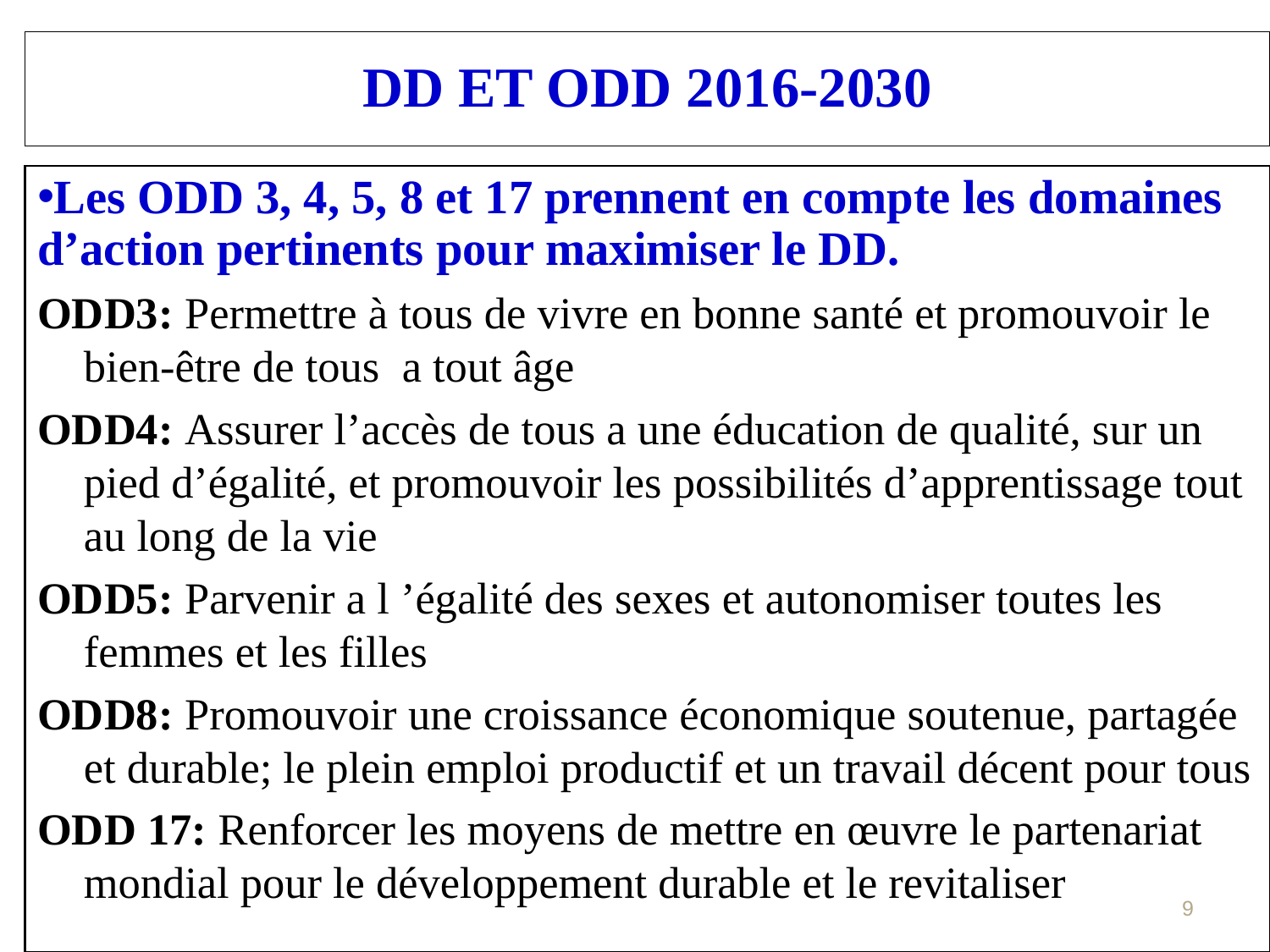

DD ET ODD 2016-2030
Les ODD 3, 4, 5, 8 et 17 prennent en compte les domaines d’action pertinents pour maximiser le DD.
ODD3: Permettre à tous de vivre en bonne santé et promouvoir le bien-être de tous  a tout âge
ODD4: Assurer l’accès de tous a une éducation de qualité, sur un pied d’égalité, et promouvoir les possibilités d’apprentissage tout au long de la vie
ODD5: Parvenir a l ’égalité des sexes et autonomiser toutes les femmes et les filles
ODD8: Promouvoir une croissance économique soutenue, partagée et durable; le plein emploi productif et un travail décent pour tous
ODD 17: Renforcer les moyens de mettre en œuvre le partenariat mondial pour le développement durable et le revitaliser

9